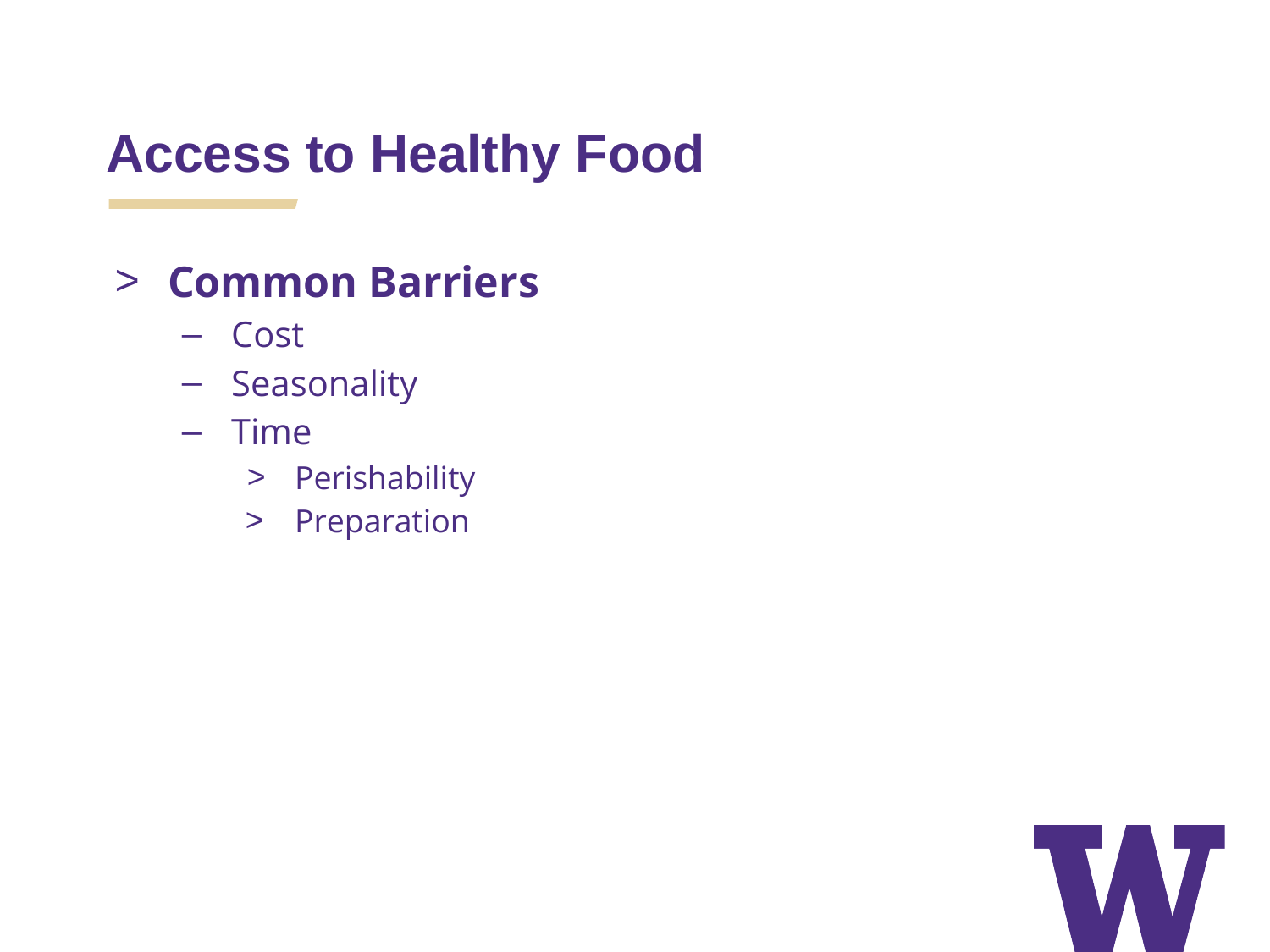

# Access to Healthy Food
Common Barriers
Cost
Seasonality
Time
Perishability
Preparation